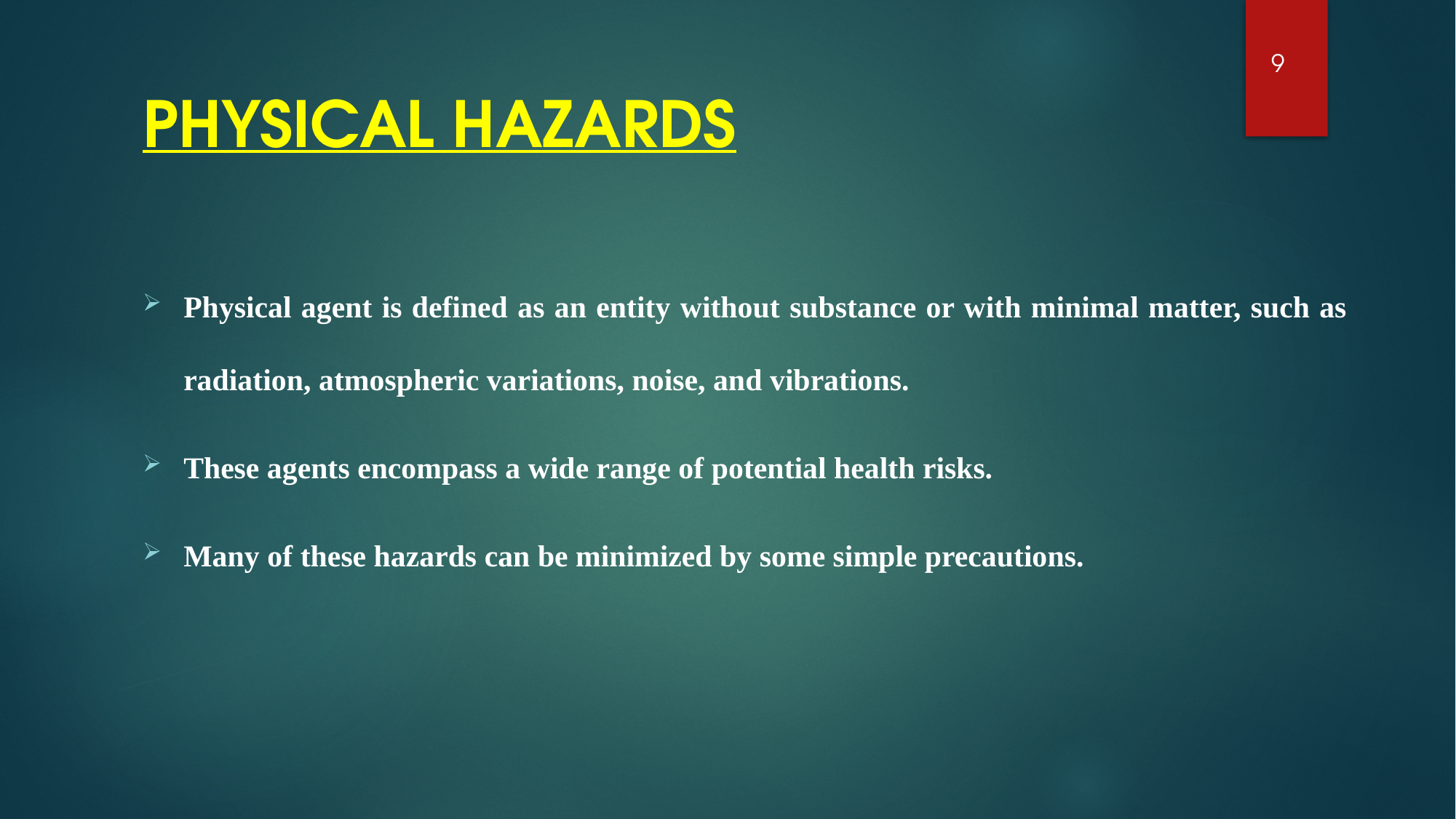

9
# PHYSICAL HAZARDS
Physical agent is defined as an entity without substance or with minimal matter, such as radiation, atmospheric variations, noise, and vibrations.
These agents encompass a wide range of potential health risks.
Many of these hazards can be minimized by some simple precautions.